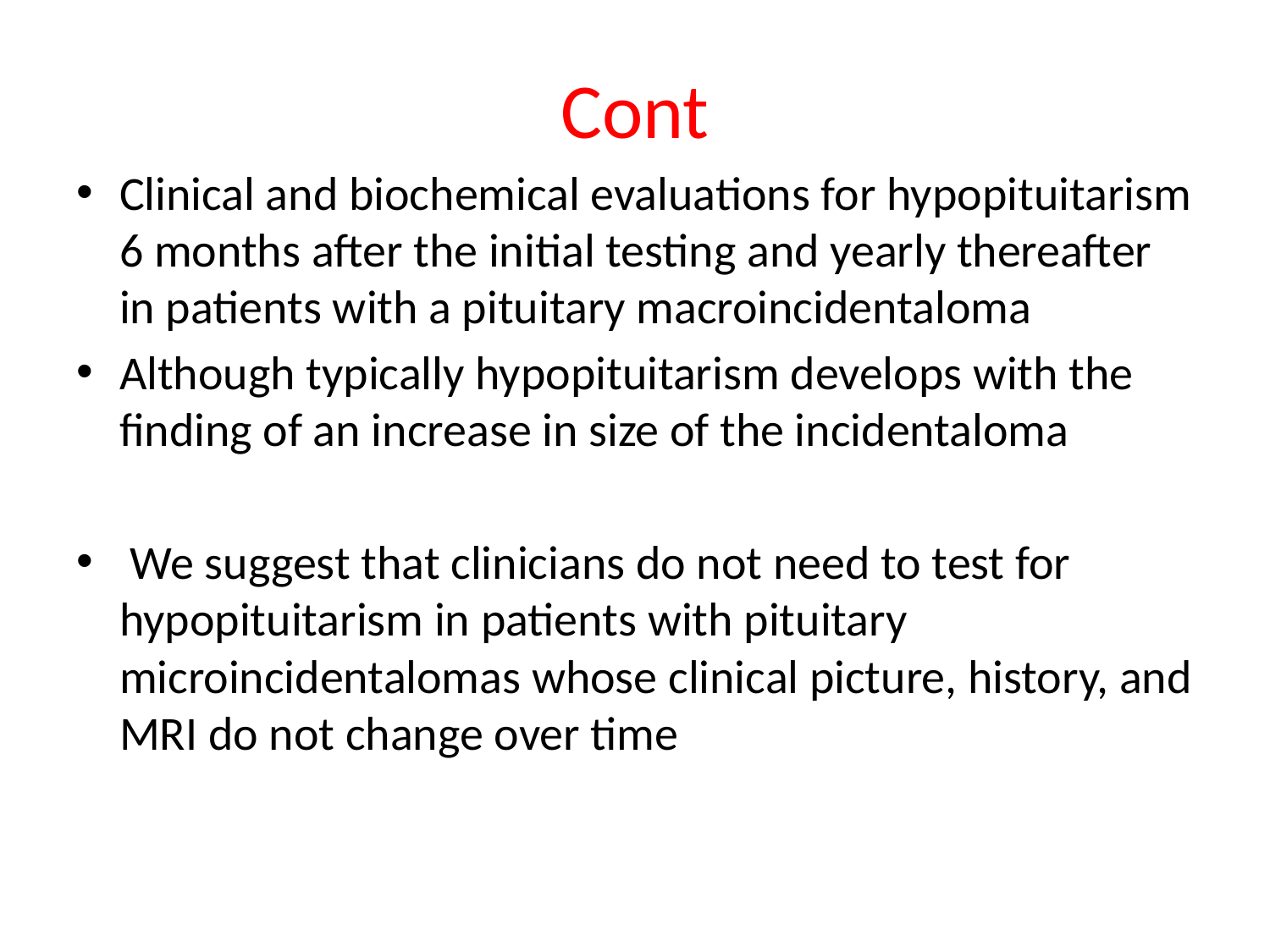

# Cont
Clinical and biochemical evaluations for hypopituitarism 6 months after the initial testing and yearly thereafter in patients with a pituitary macroincidentaloma
Although typically hypopituitarism develops with the finding of an increase in size of the incidentaloma

 We suggest that clinicians do not need to test for hypopituitarism in patients with pituitary microincidentalomas whose clinical picture, history, and MRI do not change over time